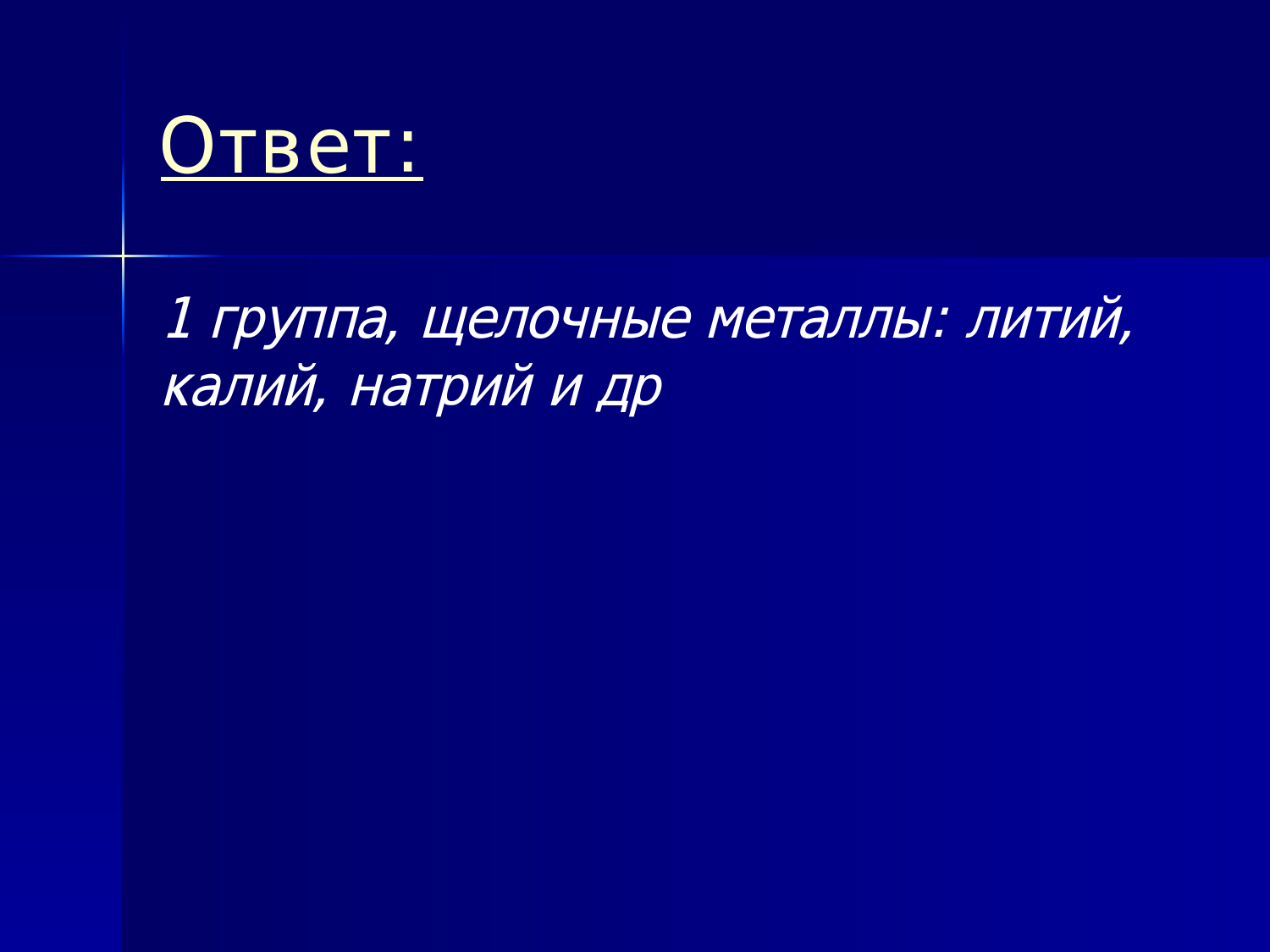

# Ответ:
1 группа, щелочные металлы: литий, калий, натрий и др